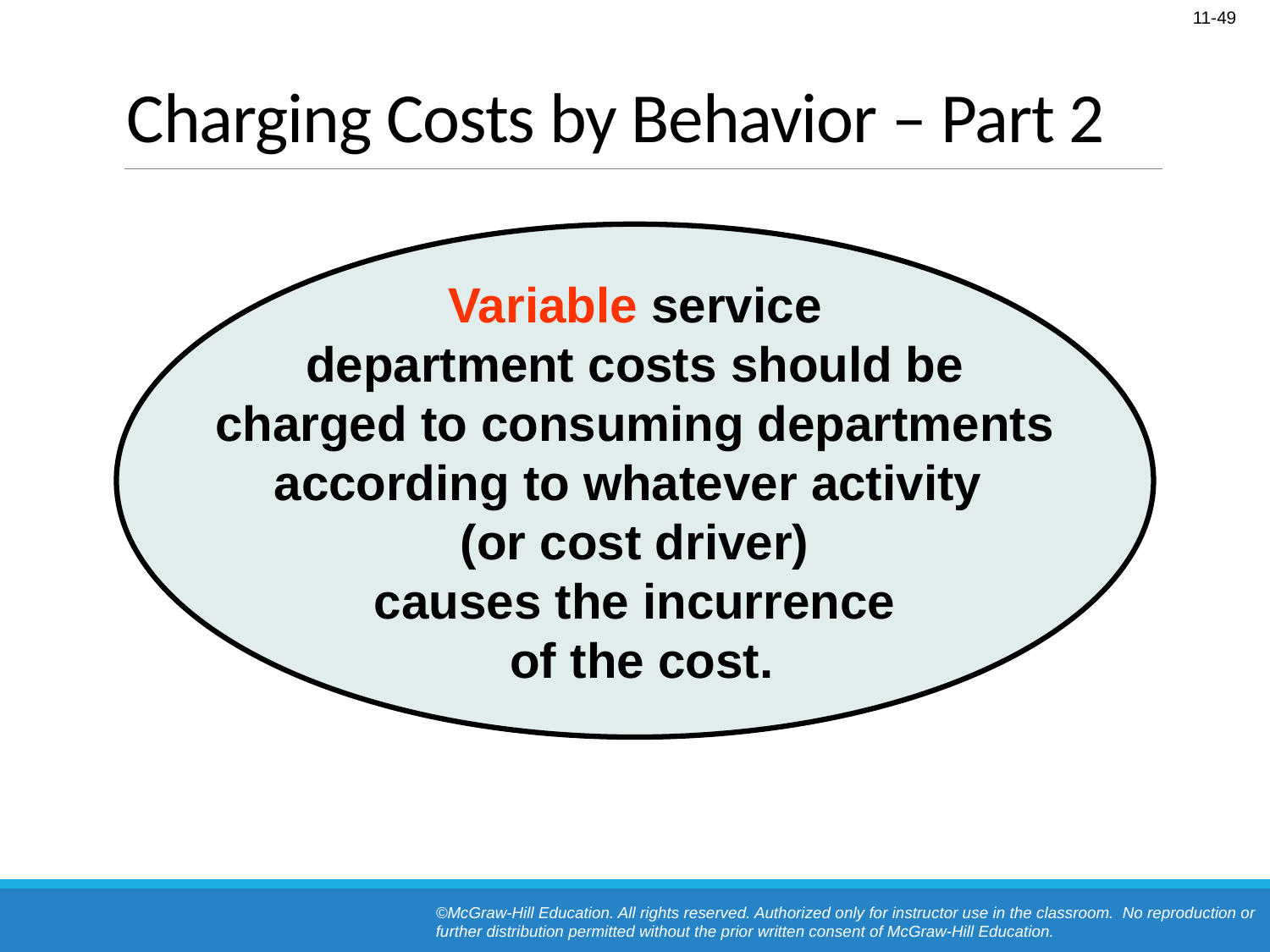

# Charging Costs by Behavior – Part 2
Variable service
department costs should be
charged to consuming departments
according to whatever activity
(or cost driver)
causes the incurrence
 of the cost.